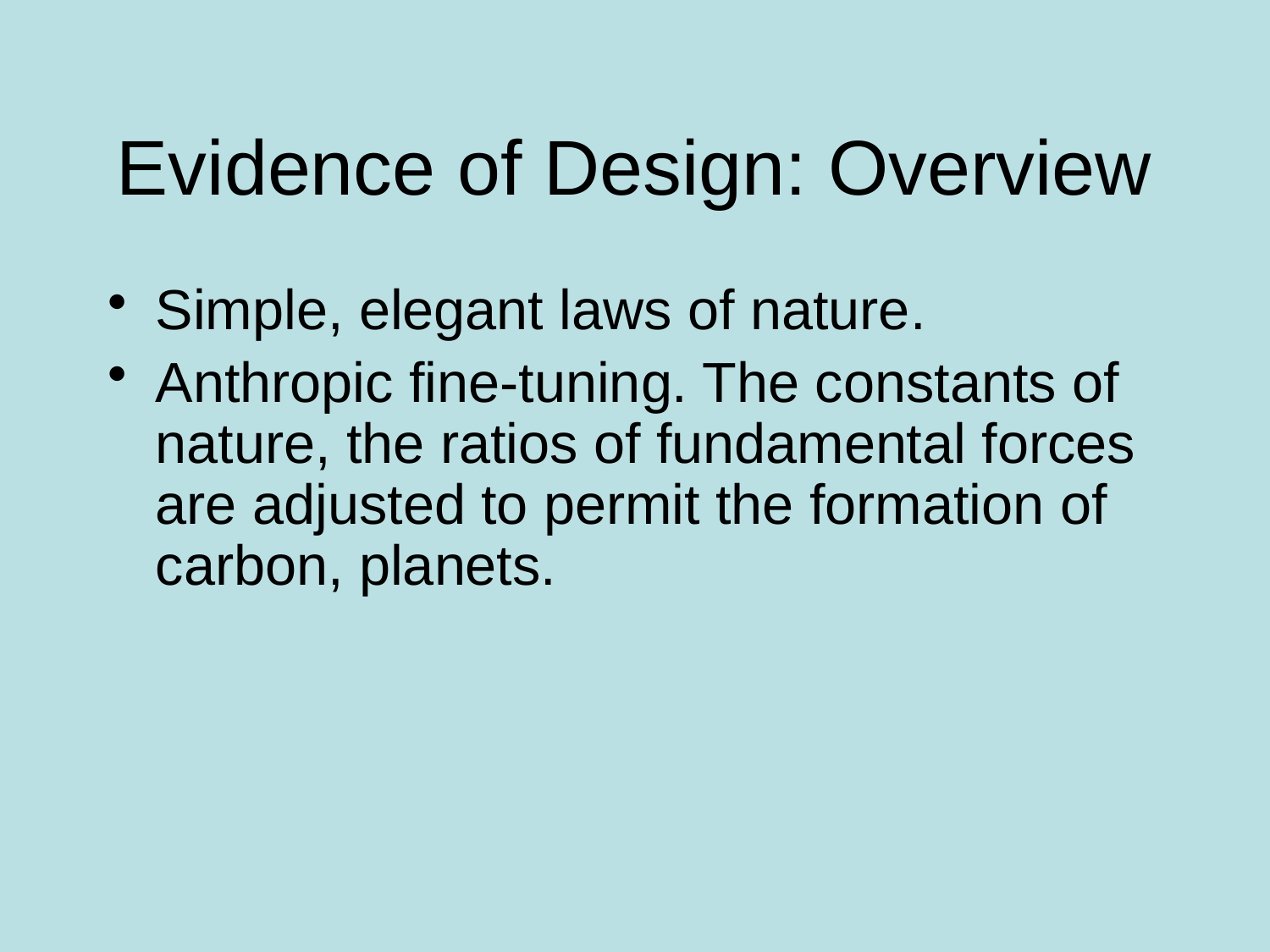

# Evidence of Design: Overview
Simple, elegant laws of nature.
Anthropic fine-tuning. The constants of nature, the ratios of fundamental forces are adjusted to permit the formation of carbon, planets.